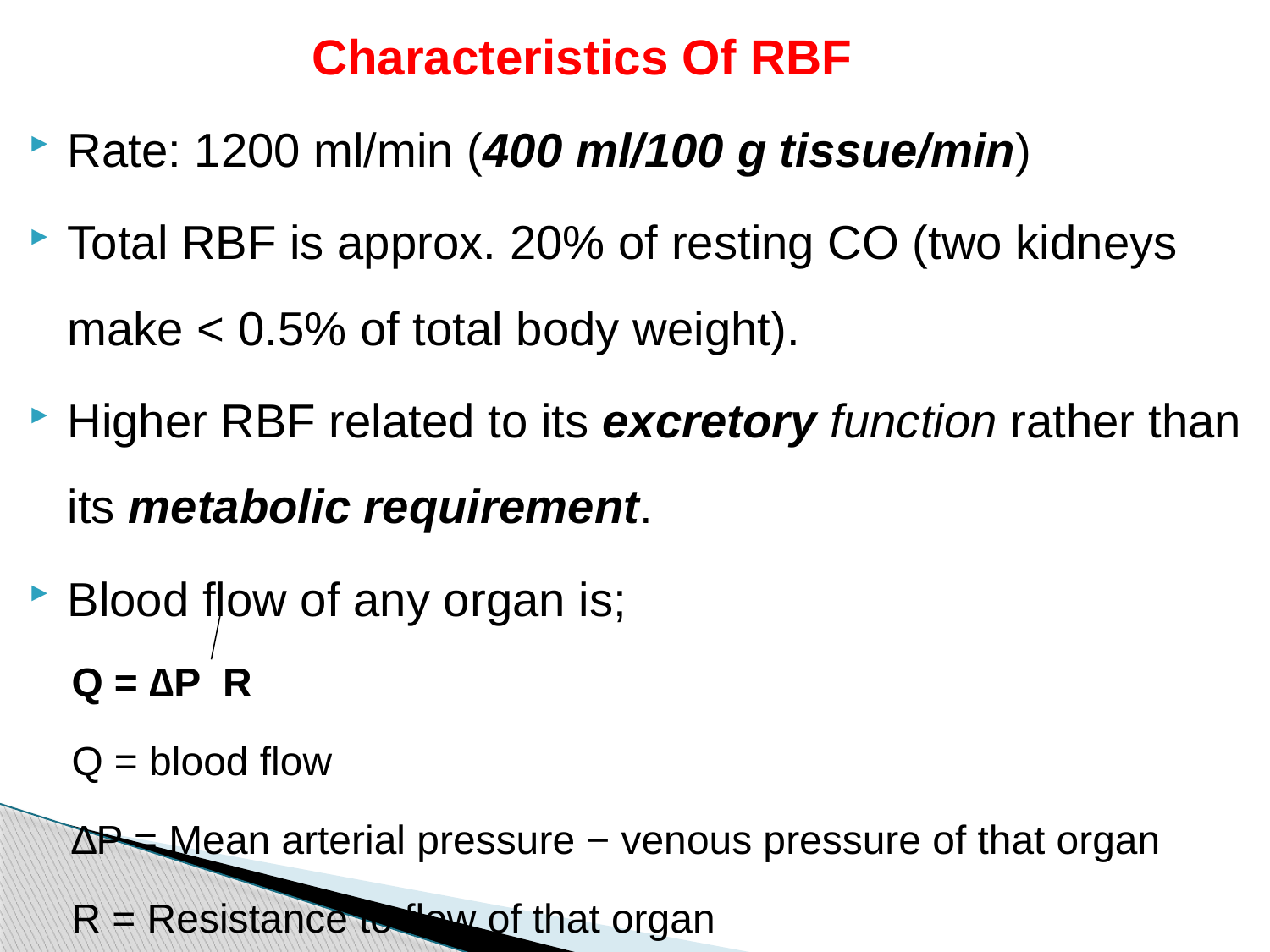

# Characteristics Of RBF
Rate: 1200 ml/min (400 ml/100 g tissue/min)
Total RBF is approx. 20% of resting CO (two kidneys make < 0.5% of total body weight).
Higher RBF related to its excretory function rather than its metabolic requirement.
Blood flow of any organ is;
Q = ∆P  R
Q = blood flow
∆P = Mean arterial pressure − venous pressure of that organ
R = Resistance to flow of that organ